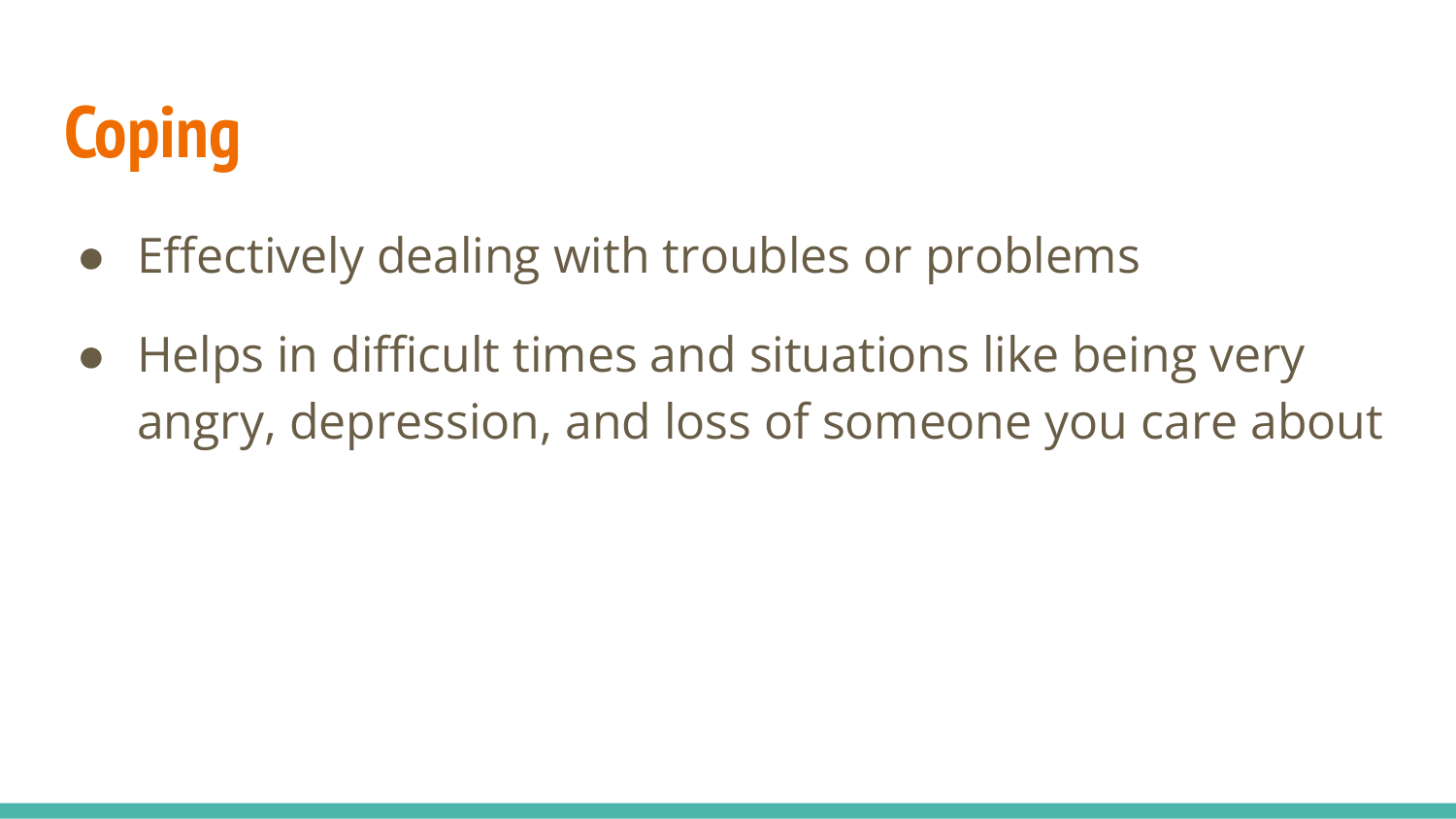

# Coping
Effectively dealing with troubles or problems
Helps in difficult times and situations like being very angry, depression, and loss of someone you care about